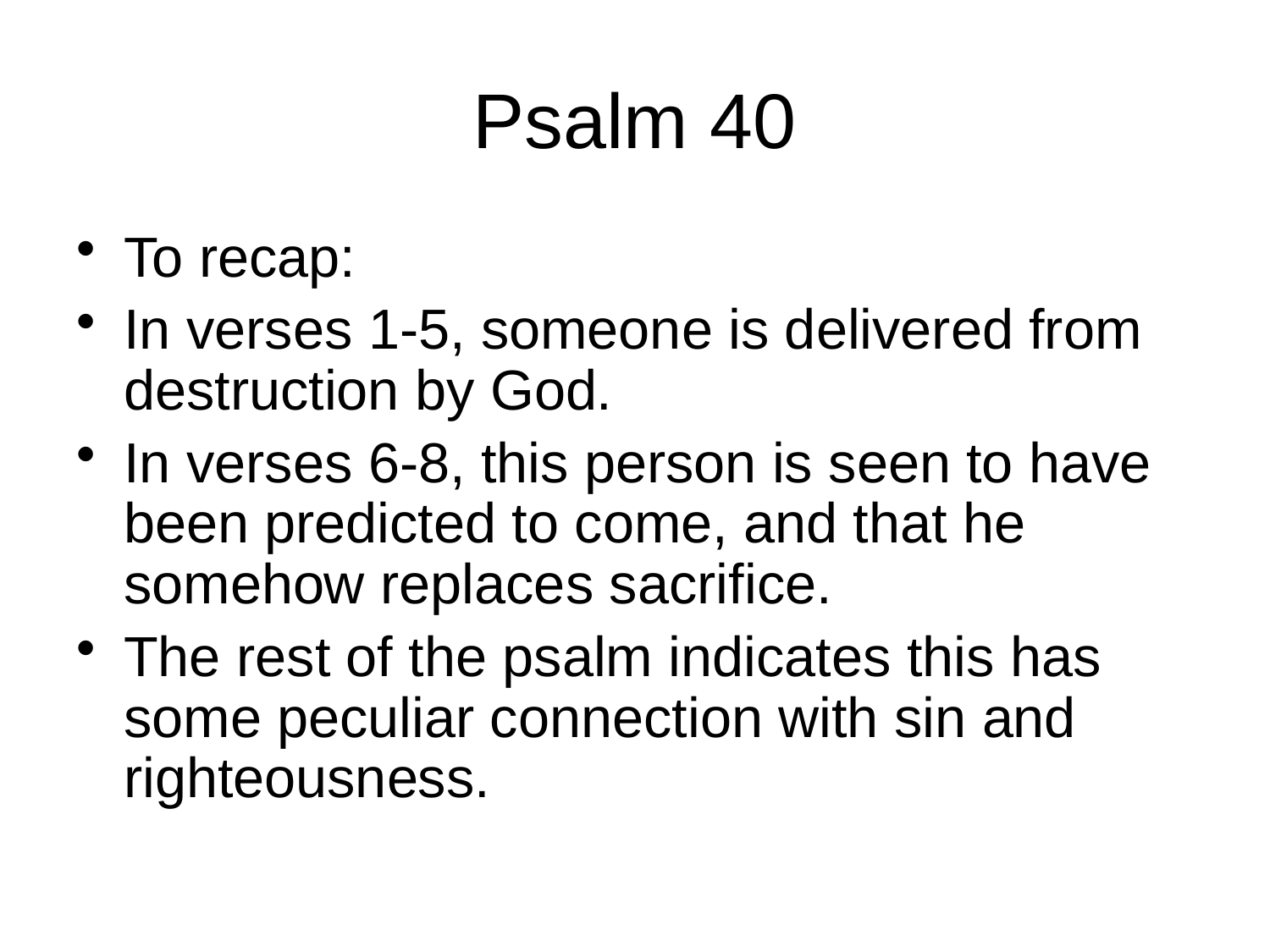

# Psalm 40
To recap:
In verses 1-5, someone is delivered from destruction by God.
In verses 6-8, this person is seen to have been predicted to come, and that he somehow replaces sacrifice.
The rest of the psalm indicates this has some peculiar connection with sin and righteousness.